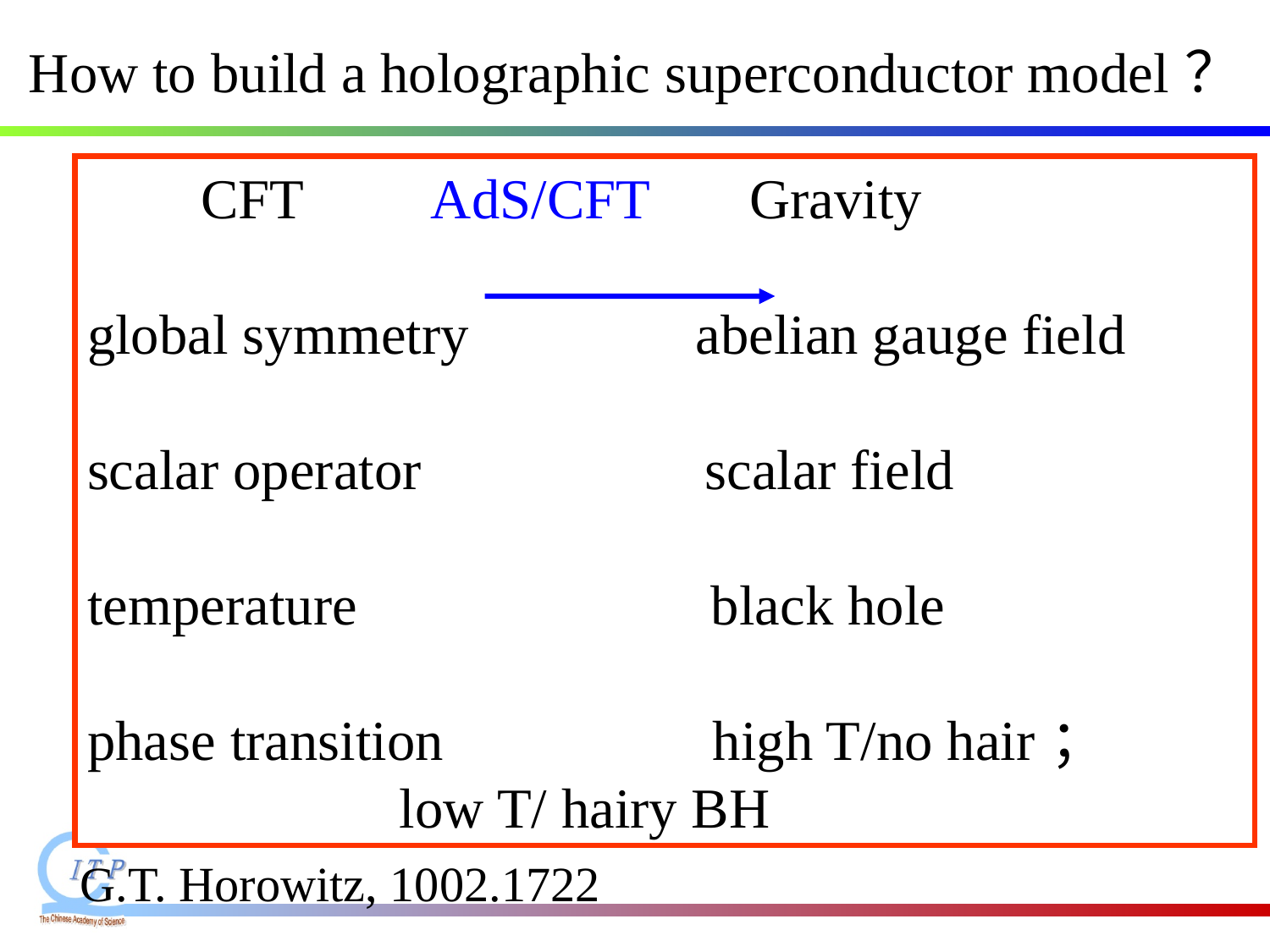

How to build a holographic superconductor model？
        CFT         AdS/CFT       Gravity

global symmetry                abelian gauge field

scalar operator                    scalar field

temperature                         black hole

phase transition                   high T/no hair；
                      low T/ hairy BH

G.T. Horowitz, 1002.1722